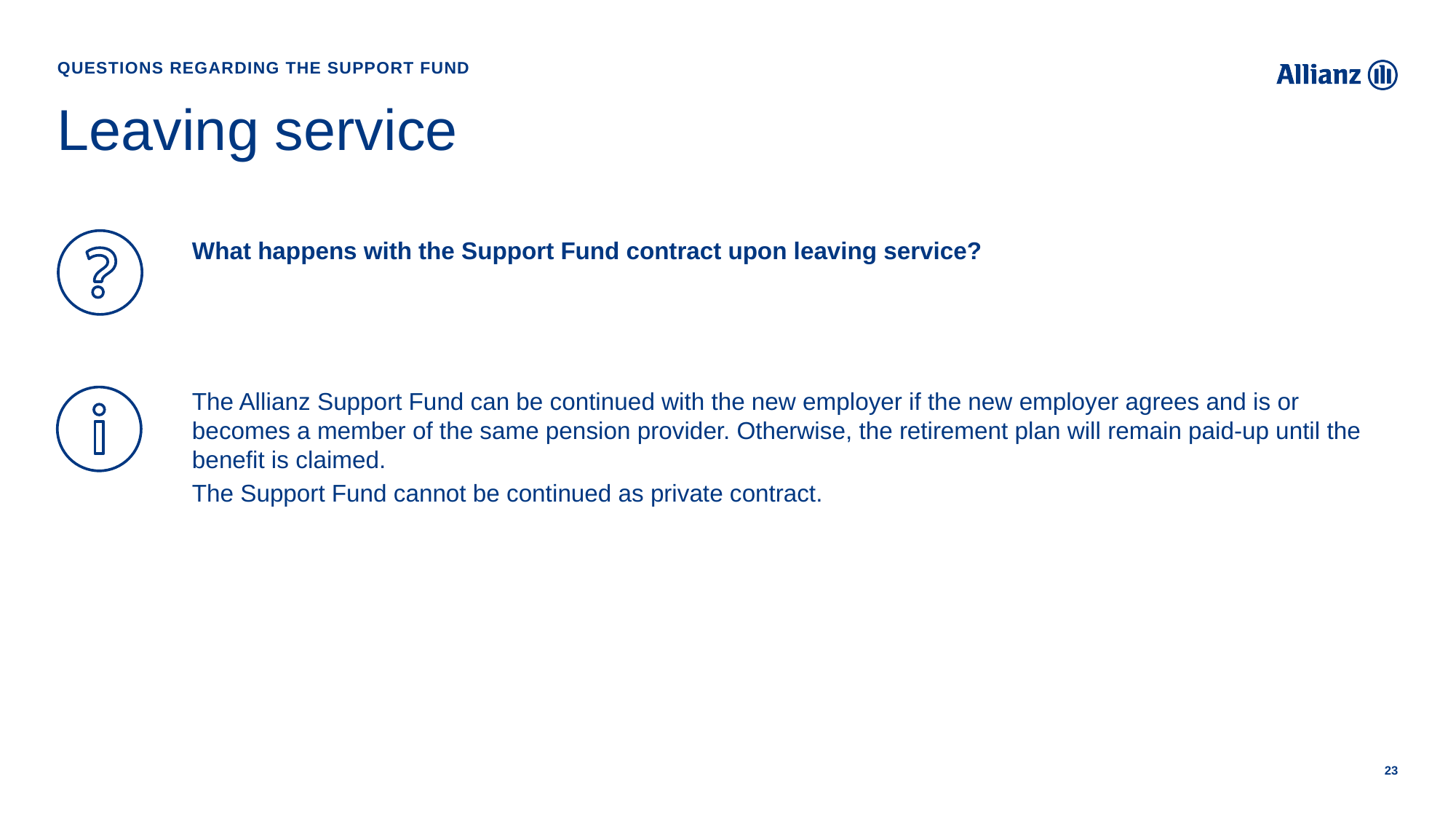

Questions regarding the Support Fund
# Leaving service

What happens with the Support Fund contract upon leaving service?

The Allianz Support Fund can be continued with the new employer if the new employer agrees and is or becomes a member of the same pension provider. Otherwise, the retirement plan will remain paid-up until the benefit is claimed.
The Support Fund cannot be continued as private contract.

23